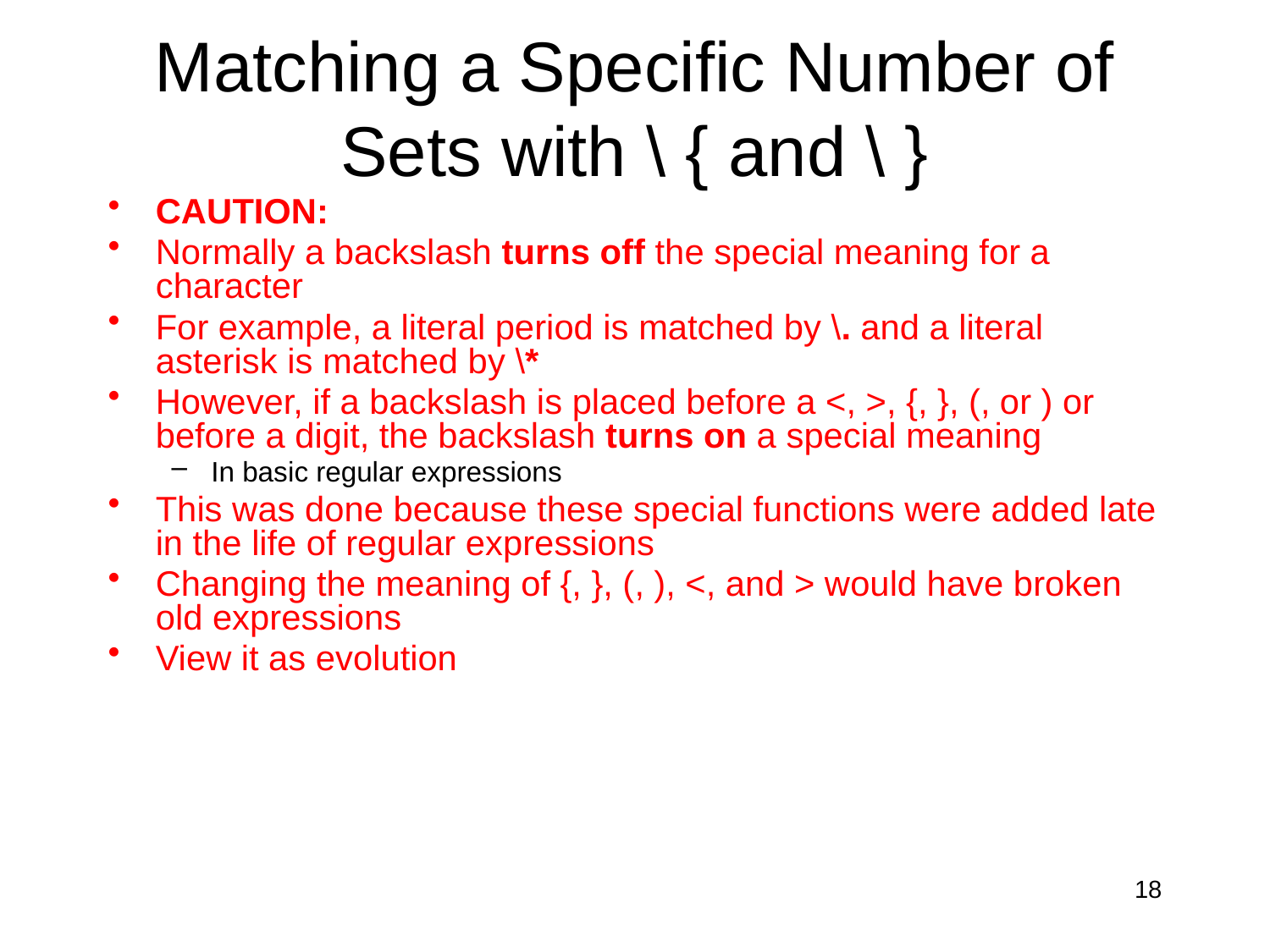

# Matching a Specific Number of Sets with \ { and \ }
CAUTION:
Normally a backslash turns off the special meaning for a character
For example, a literal period is matched by \. and a literal asterisk is matched by \*
However, if a backslash is placed before a <, >, {, }, (, or ) or before a digit, the backslash turns on a special meaning
In basic regular expressions
This was done because these special functions were added late in the life of regular expressions
Changing the meaning of {, }, (, ), <, and > would have broken old expressions
View it as evolution
18